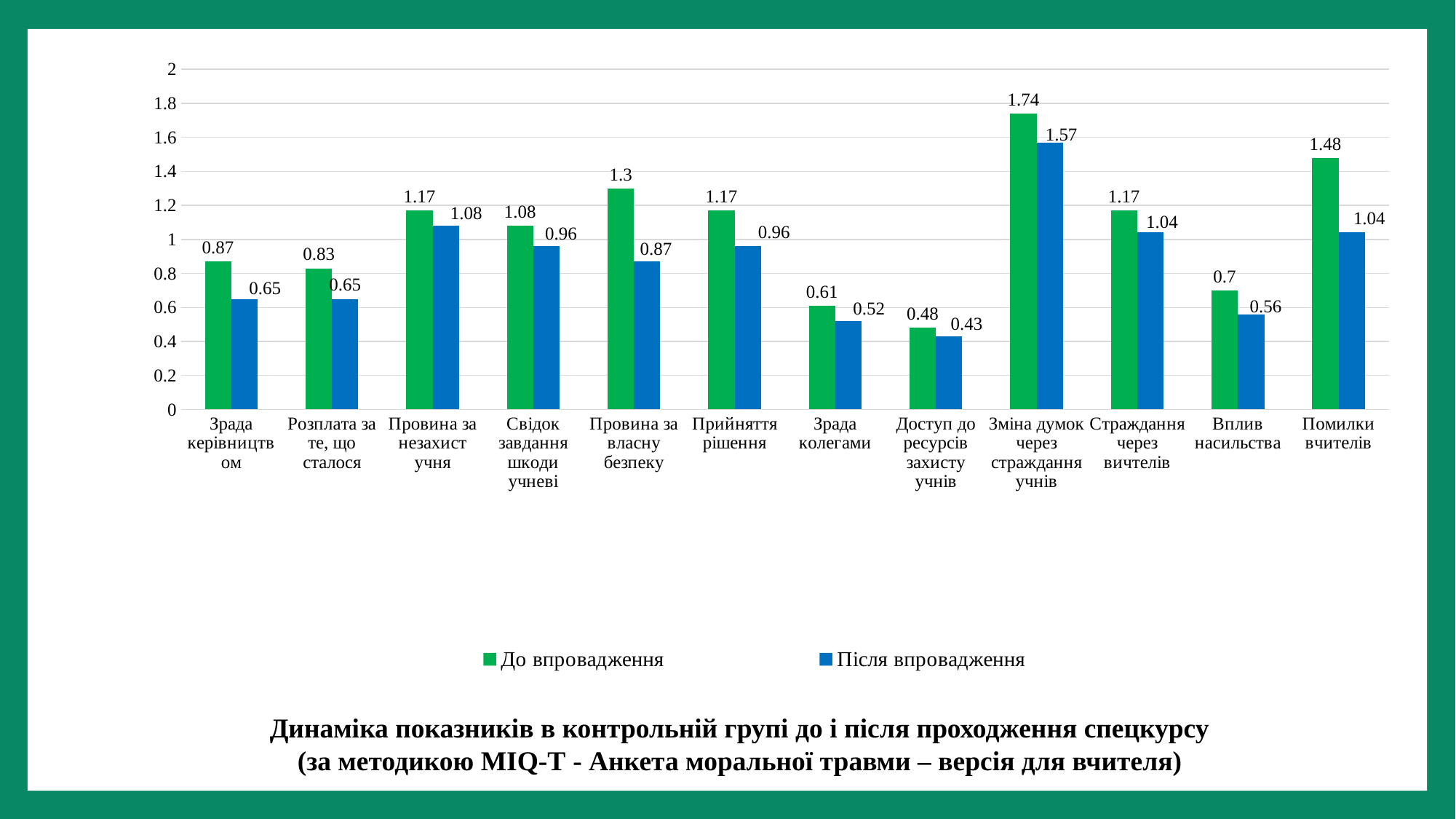

### Chart

| Category | До впровадження | Після впровадження |
|---|---|---|
| Зрада керівництвом | 0.87 | 0.65 |
| Розплата за те, що сталося | 0.83 | 0.65 |
| Провина за незахист учня | 1.17 | 1.08 |
| Свідок завдання шкоди учневі | 1.08 | 0.96 |
| Провина за власну безпеку | 1.3 | 0.87 |
| Прийняття рішення | 1.17 | 0.96 |
| Зрада колегами | 0.61 | 0.52 |
| Доступ до ресурсів захисту учнів | 0.48 | 0.43 |
| Зміна думок через страждання учнів | 1.74 | 1.57 |
| Страждання через вичтелів | 1.17 | 1.04 |
| Вплив насильства | 0.7 | 0.56 |
| Помилки вчителів | 1.48 | 1.04 |
Динаміка показників в контрольній групі до і після проходження спецкурсу
(за методикою MIQ-T - Анкета моральної травми – версія для вчителя)